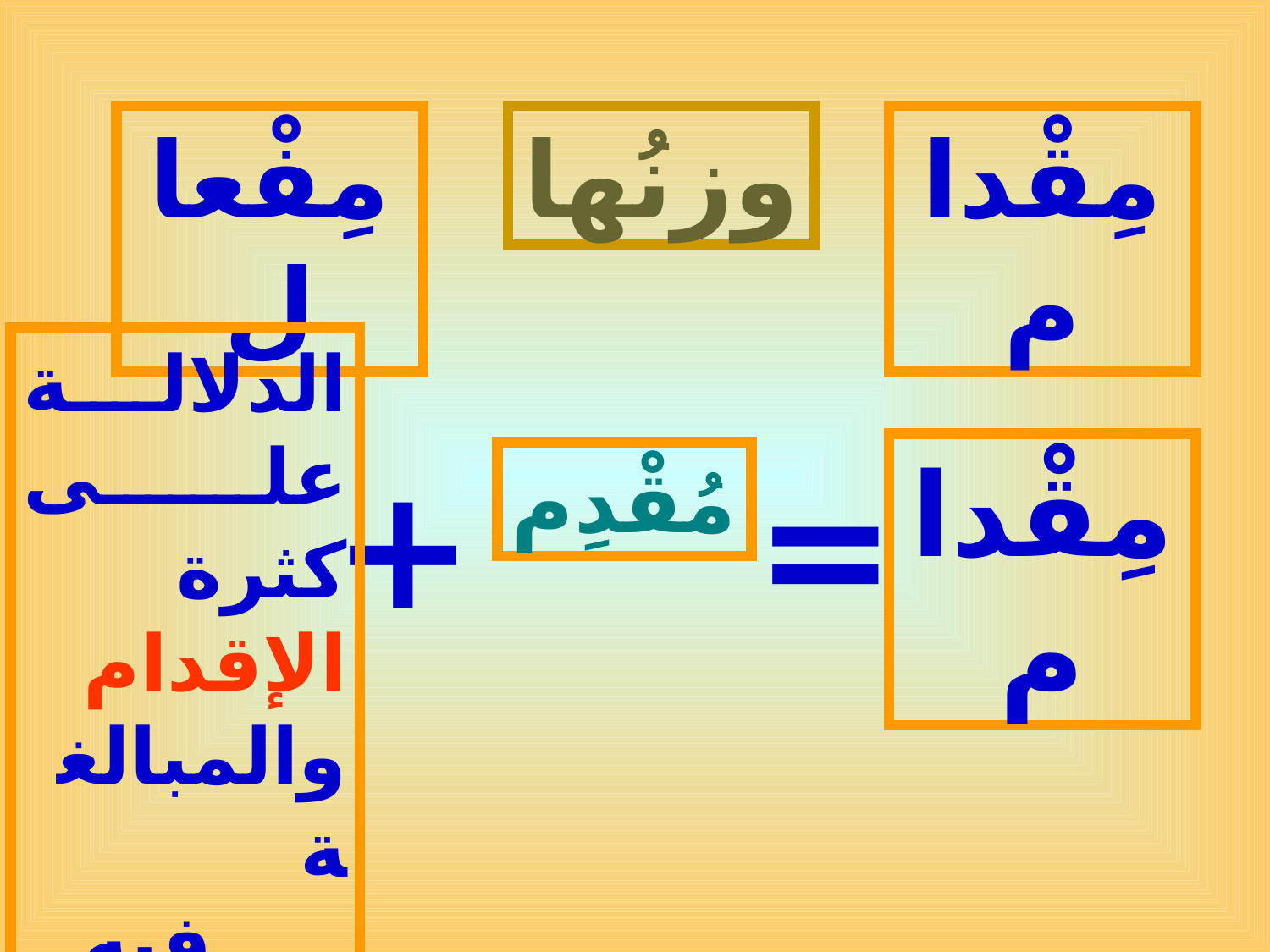

مِفْعال
وزنُها
مِقْدام
الدلالة على كثرة الإقدام والمبالغة
     فيه
+
=
مِقْدام
مُقْدِم